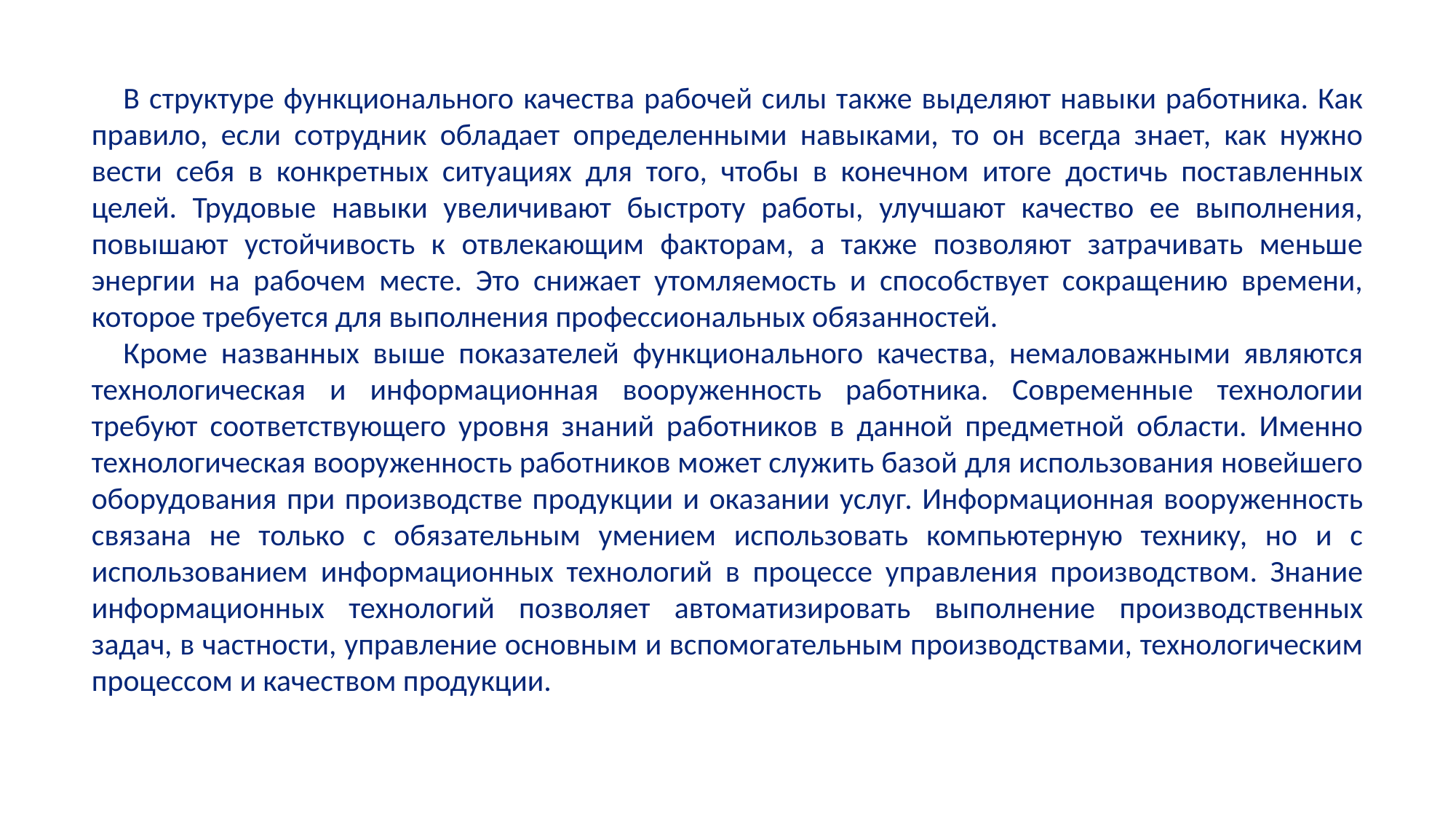

В структуре функционального качества рабочей силы также выделяют навыки работника. Как правило, если сотрудник обладает определенными навыками, то он всегда знает, как нужно вести себя в конкретных ситуациях для того, чтобы в конечном итоге достичь поставленных целей. Трудовые навыки увеличивают быстроту работы, улучшают качество ее выполнения, повышают устойчивость к отвлекающим факторам, а также позволяют затрачивать меньше энергии на рабочем месте. Это снижает утомляемость и способствует сокращению времени, которое требуется для выполнения профессиональных обязанностей.
Кроме названных выше показателей функционального качества, немаловажными являются технологическая и информационная вооруженность работника. Современные технологии требуют соответствующего уровня знаний работников в данной предметной области. Именно технологическая вооруженность работников может служить базой для использования новейшего оборудования при производстве продукции и оказании услуг. Информационная вооруженность связана не только с обязательным умением использовать компьютерную технику, но и с использованием информационных технологий в процессе управления производством. Знание информационных технологий позволяет автоматизировать выполнение производственных задач, в частности, управление основным и вспомогательным производствами, технологическим процессом и качеством продукции.